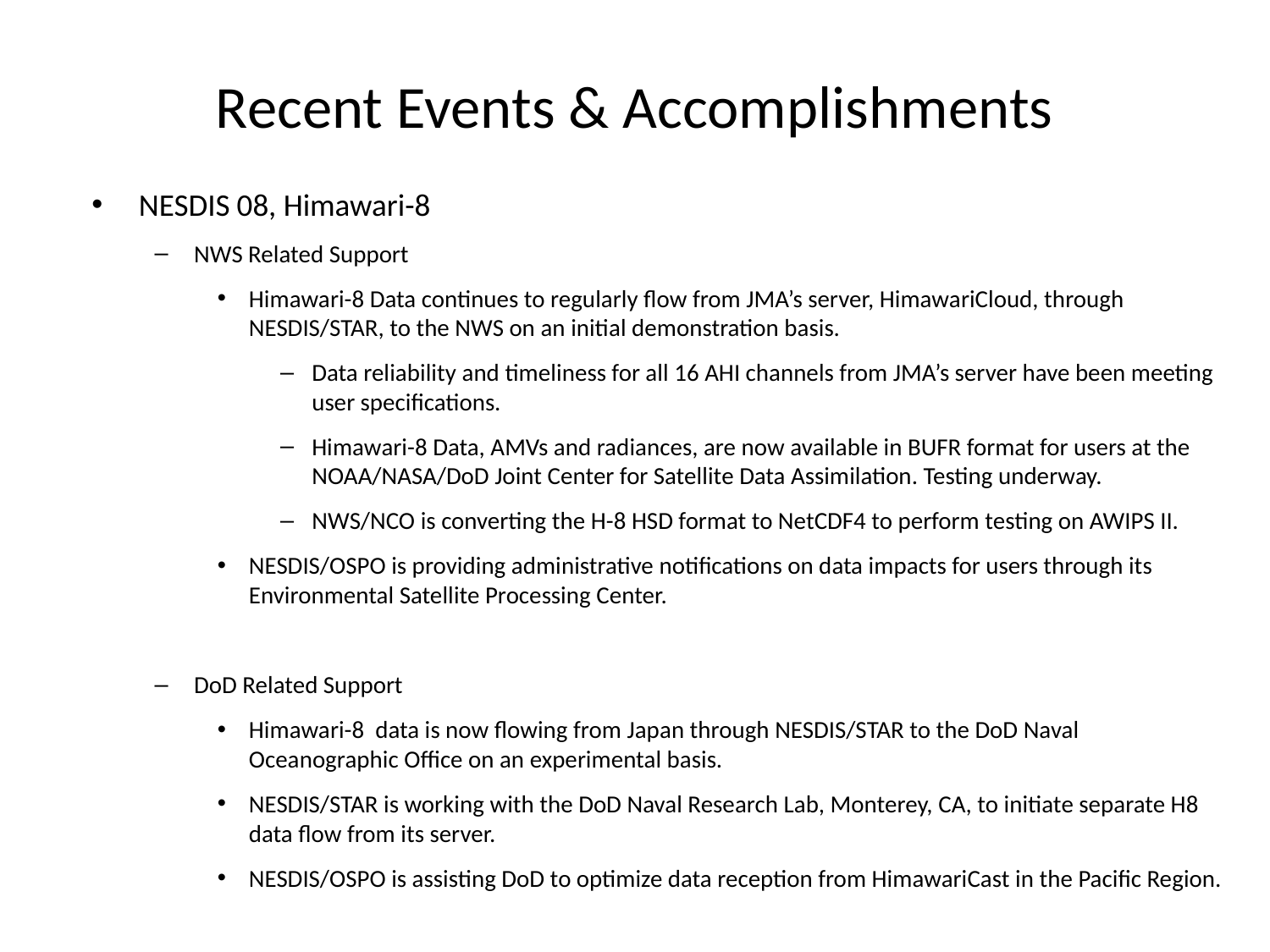

# Recent Events & Accomplishments
NESDIS 08, Himawari-8
NWS Related Support
Himawari-8 Data continues to regularly flow from JMA’s server, HimawariCloud, through NESDIS/STAR, to the NWS on an initial demonstration basis.
Data reliability and timeliness for all 16 AHI channels from JMA’s server have been meeting user specifications.
Himawari-8 Data, AMVs and radiances, are now available in BUFR format for users at the NOAA/NASA/DoD Joint Center for Satellite Data Assimilation. Testing underway.
NWS/NCO is converting the H-8 HSD format to NetCDF4 to perform testing on AWIPS II.
NESDIS/OSPO is providing administrative notifications on data impacts for users through its Environmental Satellite Processing Center.

DoD Related Support
Himawari-8  data is now flowing from Japan through NESDIS/STAR to the DoD Naval Oceanographic Office on an experimental basis.
NESDIS/STAR is working with the DoD Naval Research Lab, Monterey, CA, to initiate separate H8 data flow from its server.
NESDIS/OSPO is assisting DoD to optimize data reception from HimawariCast in the Pacific Region.
1